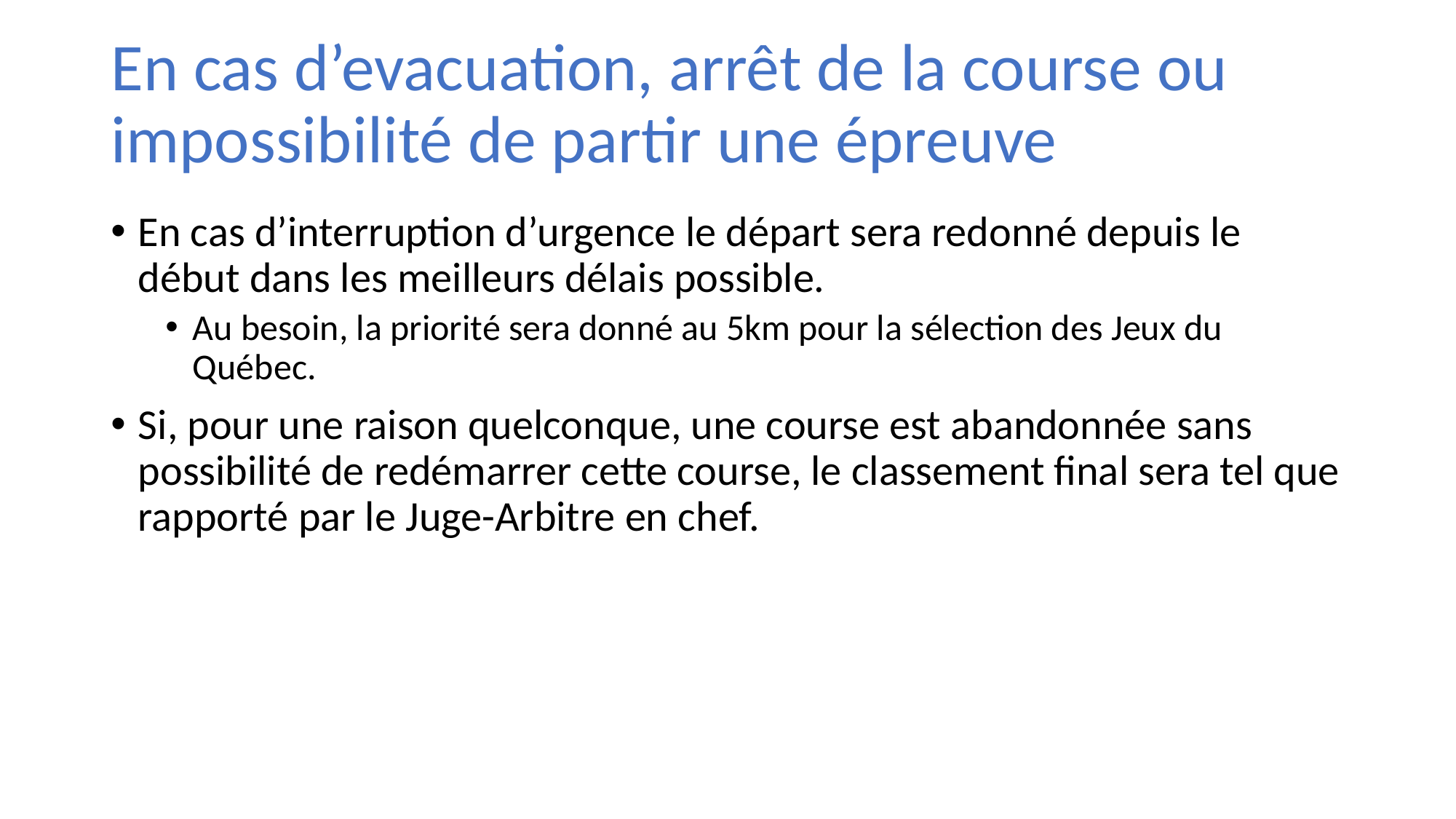

# En cas d’evacuation, arrêt de la course ou impossibilité de partir une épreuve
En cas d’interruption d’urgence le départ sera redonné depuis le début dans les meilleurs délais possible.
Au besoin, la priorité sera donné au 5km pour la sélection des Jeux du Québec.
Si, pour une raison quelconque, une course est abandonnée sans possibilité de redémarrer cette course, le classement final sera tel que rapporté par le Juge-Arbitre en chef.